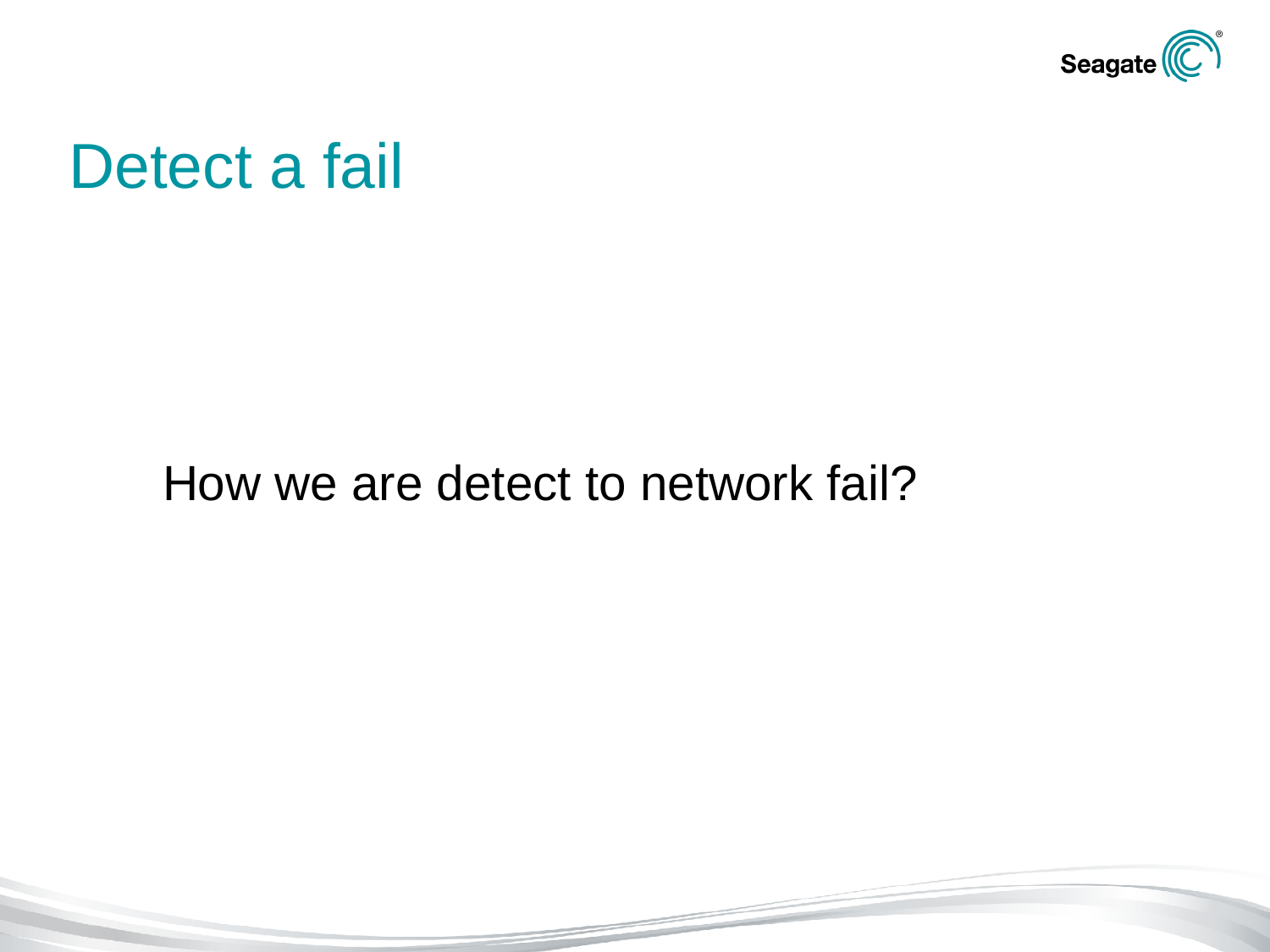

# Detect a fail
How we are detect to network fail?